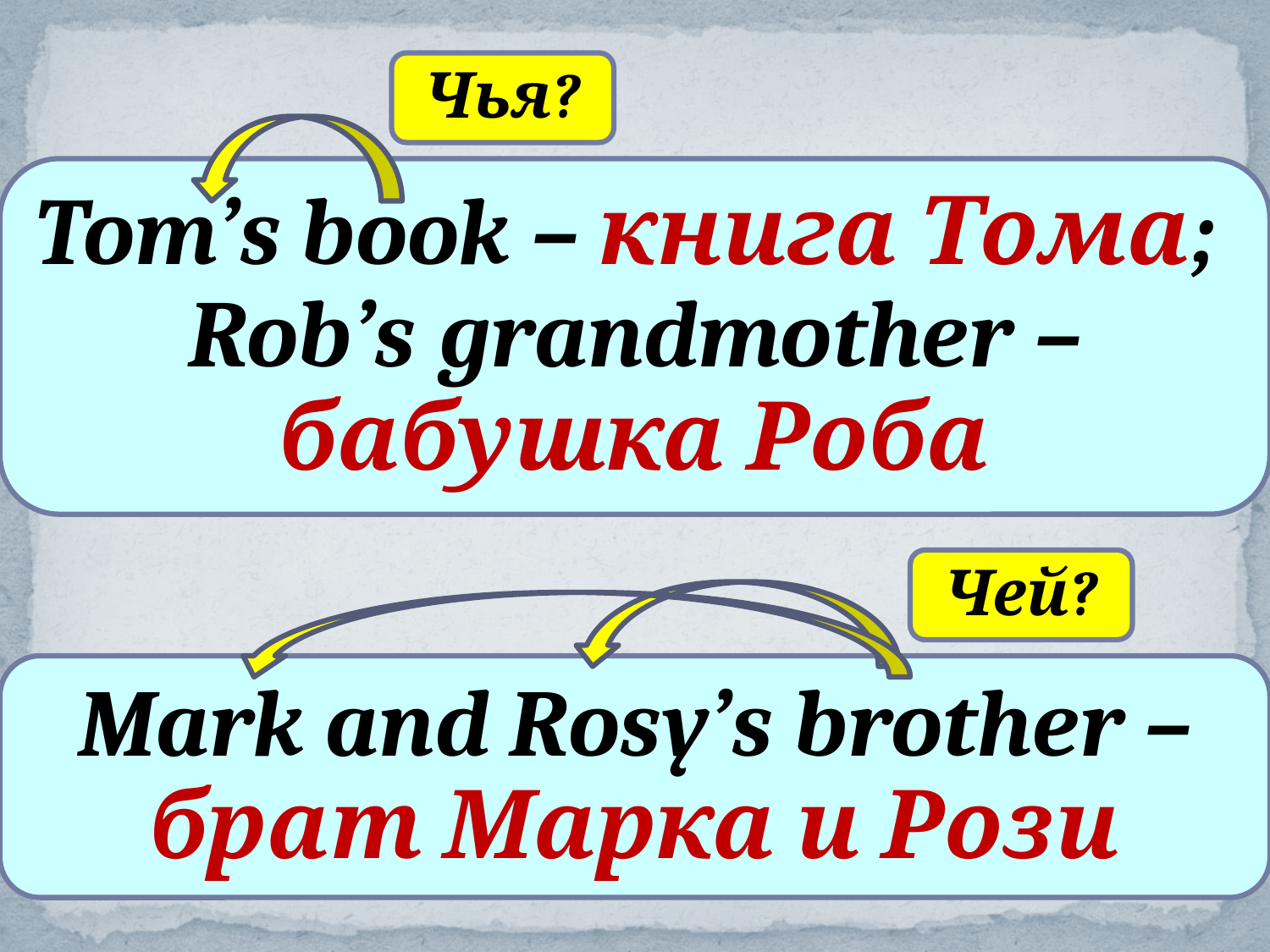

Чья?

Tom’s book – книга Тома;
Rob’s grandmother – бабушка Роба
Чей?

Mark and Rosy’s brother – брат Марка и Рози